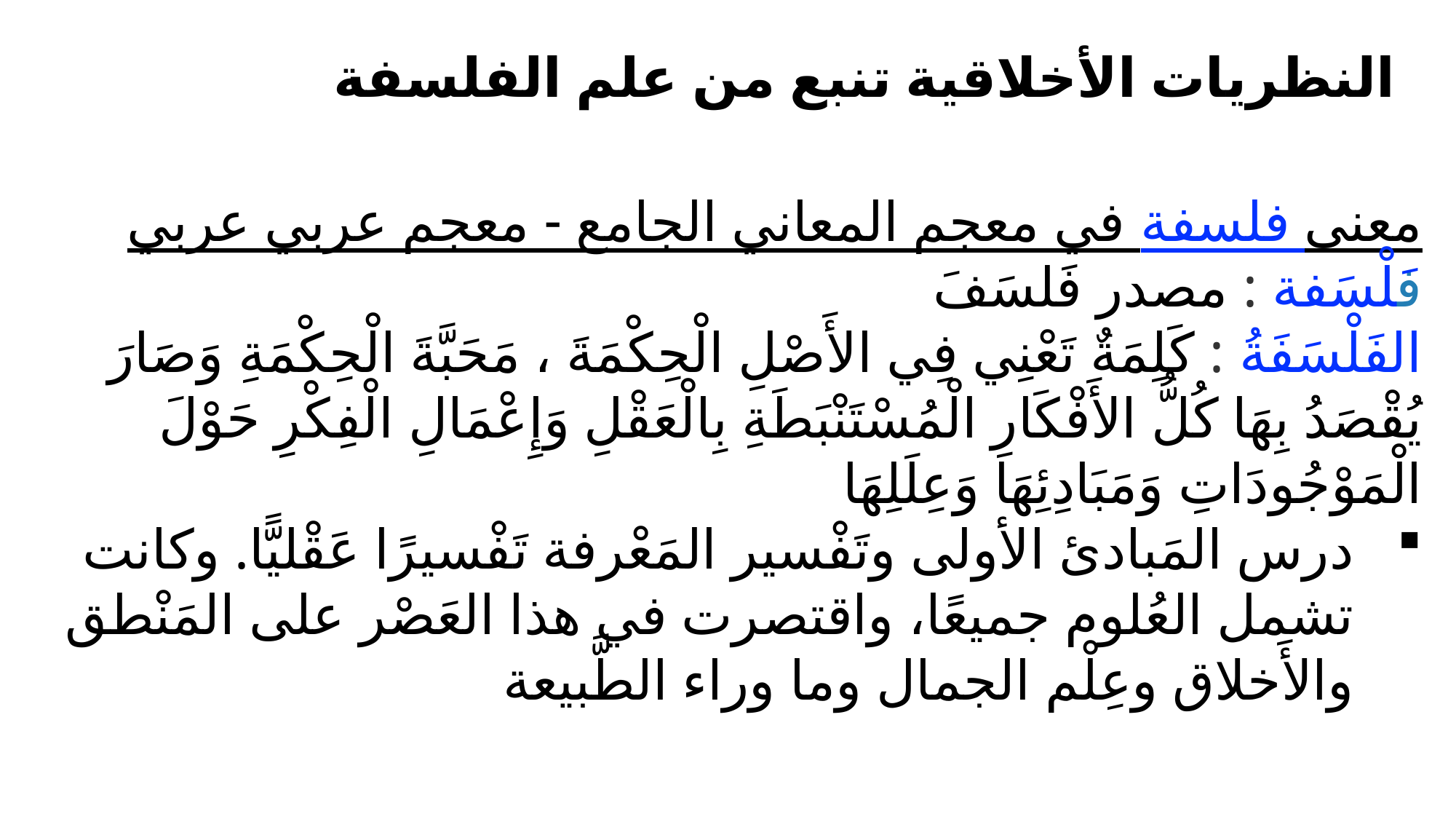

النظريات الأخلاقية تنبع من علم الفلسفة

معنى فلسفة في معجم المعاني الجامع - معجم عربي عربي
فَلْسَفة : مصدر فَلسَفَ 
الفَلْسَفَةُ : كَلِمَةٌ تَعْنِي فِي الأَصْلِ الْحِكْمَةَ ، مَحَبَّةَ الْحِكْمَةِ وَصَارَ يُقْصَدُ بِهَا كُلُّ الأَفْكَارِ الْمُسْتَنْبَطَةِ بِالْعَقْلِ وَإِعْمَالِ الْفِكْرِ حَوْلَ الْمَوْجُودَاتِ وَمَبَادِئِهَا وَعِلَلِهَا
درس المَبادئ الأولى وتَفْسير المَعْرفة تَفْسيرًا عَقْليًّا. وكانت تشمل العُلوم جميعًا، واقتصرت في هذا العَصْر على المَنْطق والأَخلاق وعِلْم الجمال وما وراء الطَّبيعة